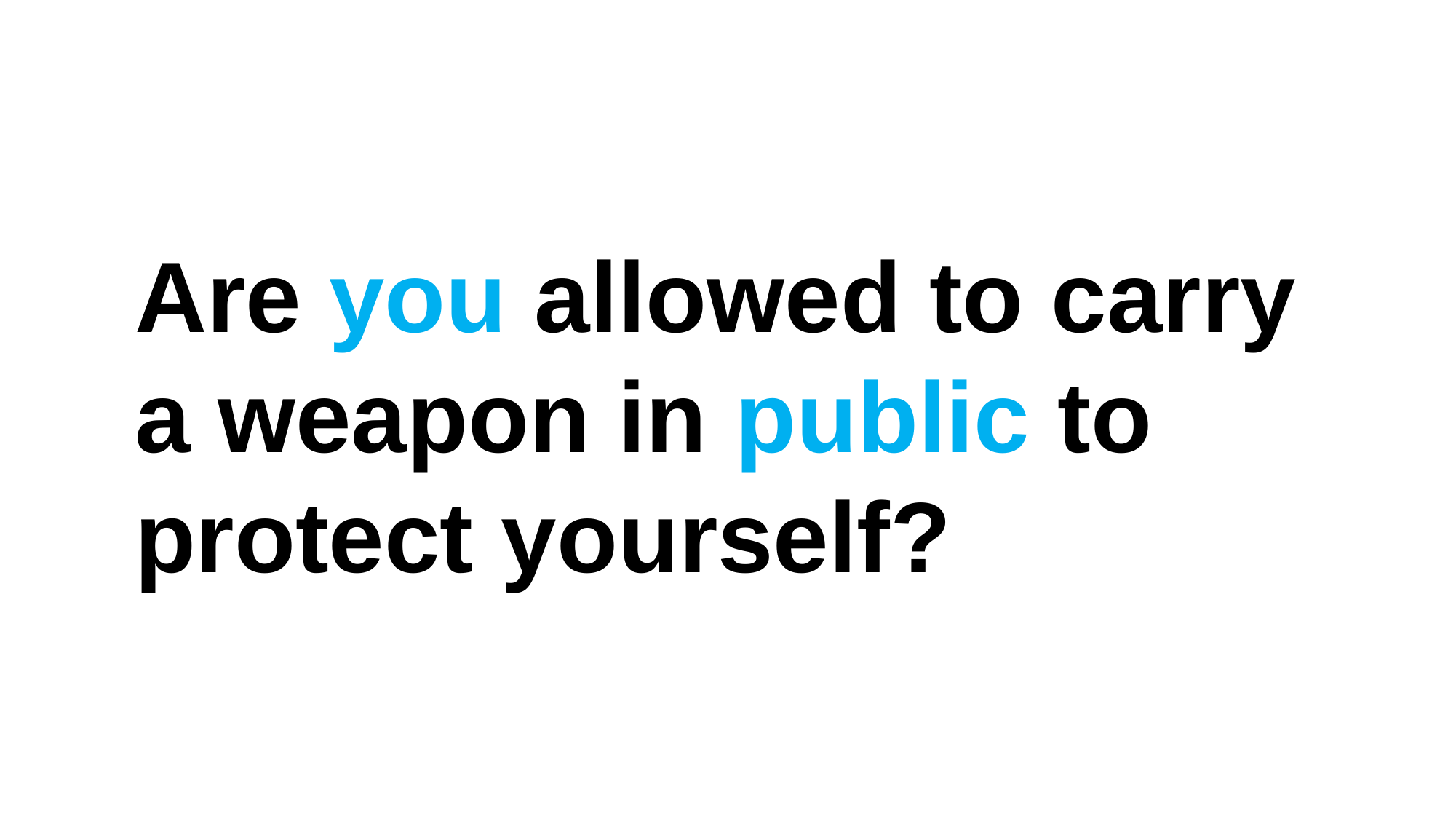

Are you allowed to carry a weapon in public to
protect yourself?